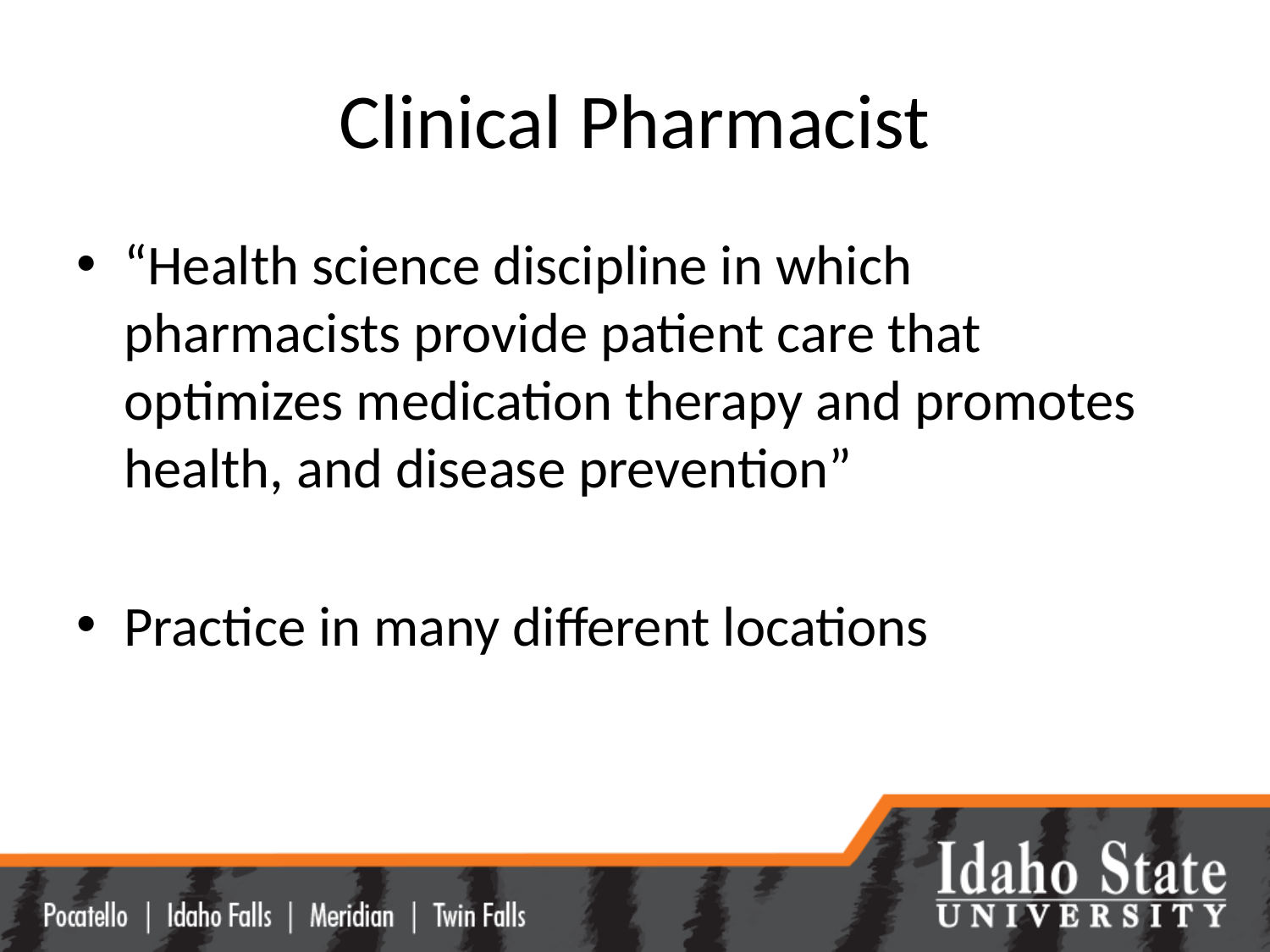

# Clinical Pharmacist
“Health science discipline in which pharmacists provide patient care that optimizes medication therapy and promotes health, and disease prevention”

Practice in many different locations